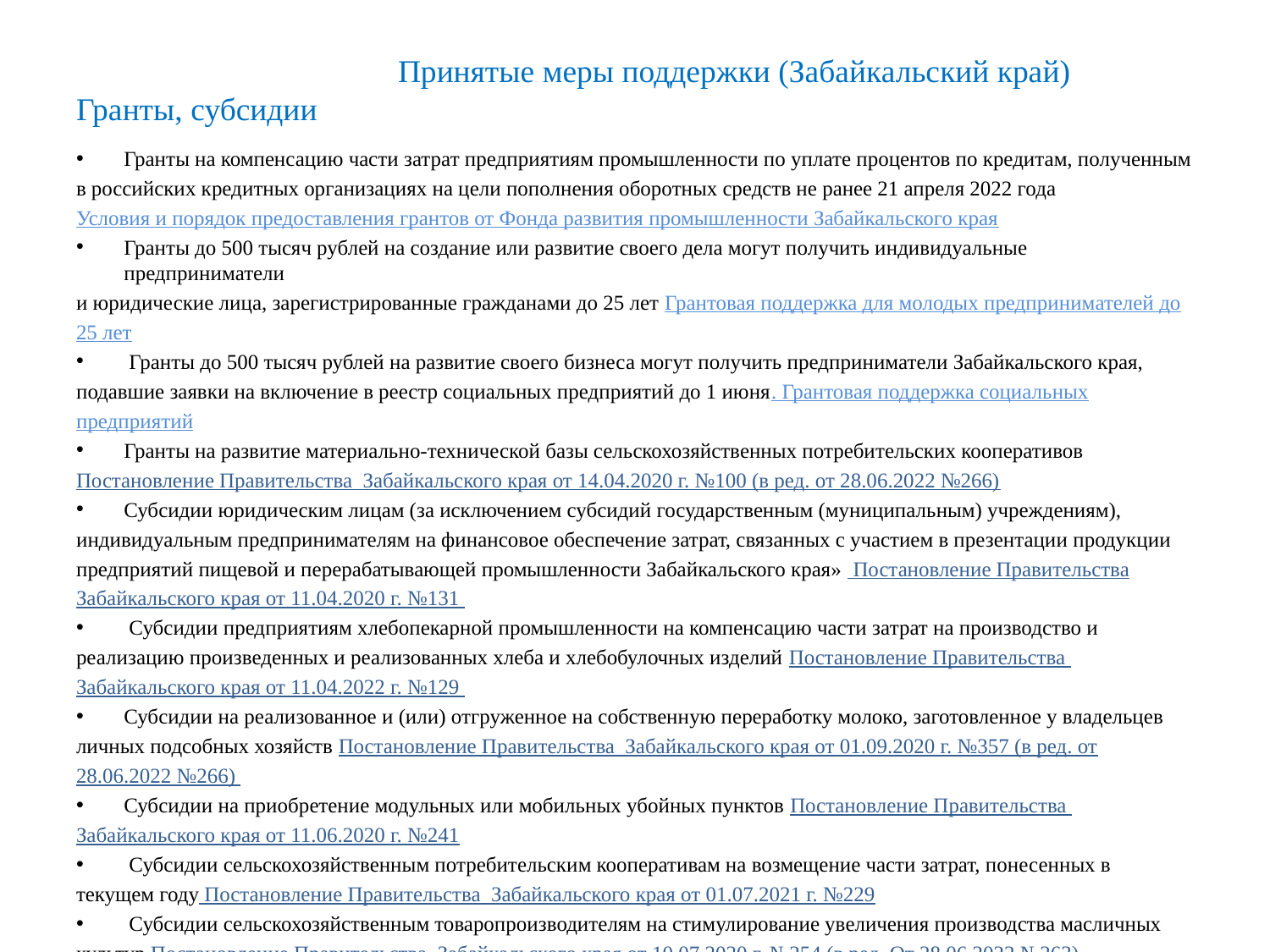

# Принятые меры поддержки (Забайкальский край) Гранты, субсидии
Гранты на компенсацию части затрат предприятиям промышленности по уплате процентов по кредитам, полученным
в российских кредитных организациях на цели пополнения оборотных средств не ранее 21 апреля 2022 года
Условия и порядок предоставления грантов от Фонда развития промышленности Забайкальского края
Гранты до 500 тысяч рублей на создание или развитие своего дела могут получить индивидуальные предприниматели
и юридические лица, зарегистрированные гражданами до 25 лет Грантовая поддержка для молодых предпринимателей до
25 лет
 Гранты до 500 тысяч рублей на развитие своего бизнеса могут получить предприниматели Забайкальского края,
подавшие заявки на включение в реестр социальных предприятий до 1 июня. Грантовая поддержка социальных
предприятий
Гранты на развитие материально-технической базы сельскохозяйственных потребительских кооперативов
Постановление Правительства  Забайкальского края от 14.04.2020 г. №100 (в ред. от 28.06.2022 №266)
Субсидии юридическим лицам (за исключением субсидий государственным (муниципальным) учреждениям),
индивидуальным предпринимателям на финансовое обеспечение затрат, связанных с участием в презентации продукции
предприятий пищевой и перерабатывающей промышленности Забайкальского края»  Постановление Правительства
Забайкальского края от 11.04.2020 г. №131
 Субсидии предприятиям хлебопекарной промышленности на компенсацию части затрат на производство и
реализацию произведенных и реализованных хлеба и хлебобулочных изделий Постановление Правительства
Забайкальского края от 11.04.2022 г. №129
Субсидии на реализованное и (или) отгруженное на собственную переработку молоко, заготовленное у владельцев
личных подсобных хозяйств Постановление Правительства  Забайкальского края от 01.09.2020 г. №357 (в ред. от
28.06.2022 №266)
Субсидии на приобретение модульных или мобильных убойных пунктов Постановление Правительства
Забайкальского края от 11.06.2020 г. №241
 Субсидии сельскохозяйственным потребительским кооперативам на возмещение части затрат, понесенных в
текущем году Постановление Правительства  Забайкальского края от 01.07.2021 г. №229
 Субсидии сельскохозяйственным товаропроизводителям на стимулирование увеличения производства масличных
культур Постановление Правительства  Забайкальского края от 10.07.2020 г. №254 (в ред. От 28.06.2022 №263)
Гранты сельскохозяйственным товаропроизводителям «Агропрогресс Постановление Правительства  Забайкальского
края от 29.03.2022 г. №107 (в ред. от 28.06.2022 №265)